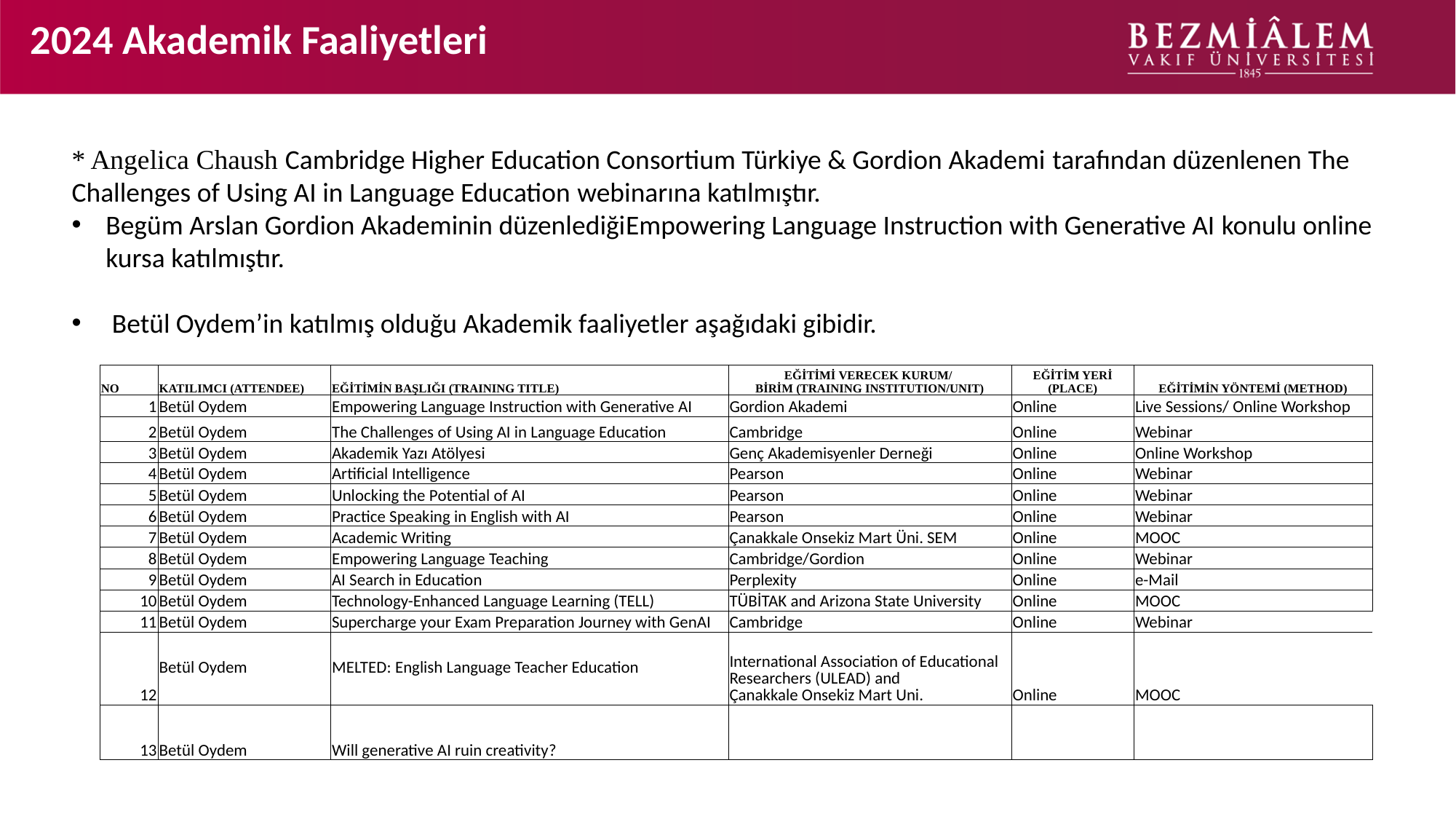

# 2024 Akademik Faaliyetleri
* Angelica Chaush Cambridge Higher Education Consortium Türkiye & Gordion Akademi tarafından düzenlenen The Challenges of Using AI in Language Education webinarına katılmıştır.
Begüm Arslan Gordion Akademinin düzenlediğiEmpowering Language Instruction with Generative AI konulu online kursa katılmıştır.

 Betül Oydem’in katılmış olduğu Akademik faaliyetler aşağıdaki gibidir.

| NO | KATILIMCI (ATTENDEE) | EĞİTİMİN BAŞLIĞI (TRAINING TITLE) | EĞİTİMİ VERECEK KURUM/ BİRİM (TRAINING INSTITUTION/UNIT) | EĞİTİM YERİ (PLACE) | EĞİTİMİN YÖNTEMİ (METHOD) |
| --- | --- | --- | --- | --- | --- |
| 1 | Betül Oydem | Empowering Language Instruction with Generative AI | Gordion Akademi | Online | Live Sessions/ Online Workshop |
| 2 | Betül Oydem | The Challenges of Using AI in Language Education | Cambridge | Online | Webinar |
| 3 | Betül Oydem | Akademik Yazı Atölyesi | Genç Akademisyenler Derneği | Online | Online Workshop |
| 4 | Betül Oydem | Artificial Intelligence | Pearson | Online | Webinar |
| 5 | Betül Oydem | Unlocking the Potential of AI | Pearson | Online | Webinar |
| 6 | Betül Oydem | Practice Speaking in English with AI | Pearson | Online | Webinar |
| 7 | Betül Oydem | Academic Writing | Çanakkale Onsekiz Mart Üni. SEM | Online | MOOC |
| 8 | Betül Oydem | Empowering Language Teaching | Cambridge/Gordion | Online | Webinar |
| 9 | Betül Oydem | AI Search in Education | Perplexity | Online | e-Mail |
| 10 | Betül Oydem | Technology-Enhanced Language Learning (TELL) | TÜBİTAK and Arizona State University | Online | MOOC |
| 11 | Betül Oydem | Supercharge your Exam Preparation Journey with GenAI | Cambridge | Online | Webinar |
| 12 | Betül Oydem | MELTED: English Language Teacher Education | International Association of Educational Researchers (ULEAD) and Çanakkale Onsekiz Mart Uni. | Online | MOOC |
| 13 | Betül Oydem | Will generative AI ruin creativity? |  |  |  |